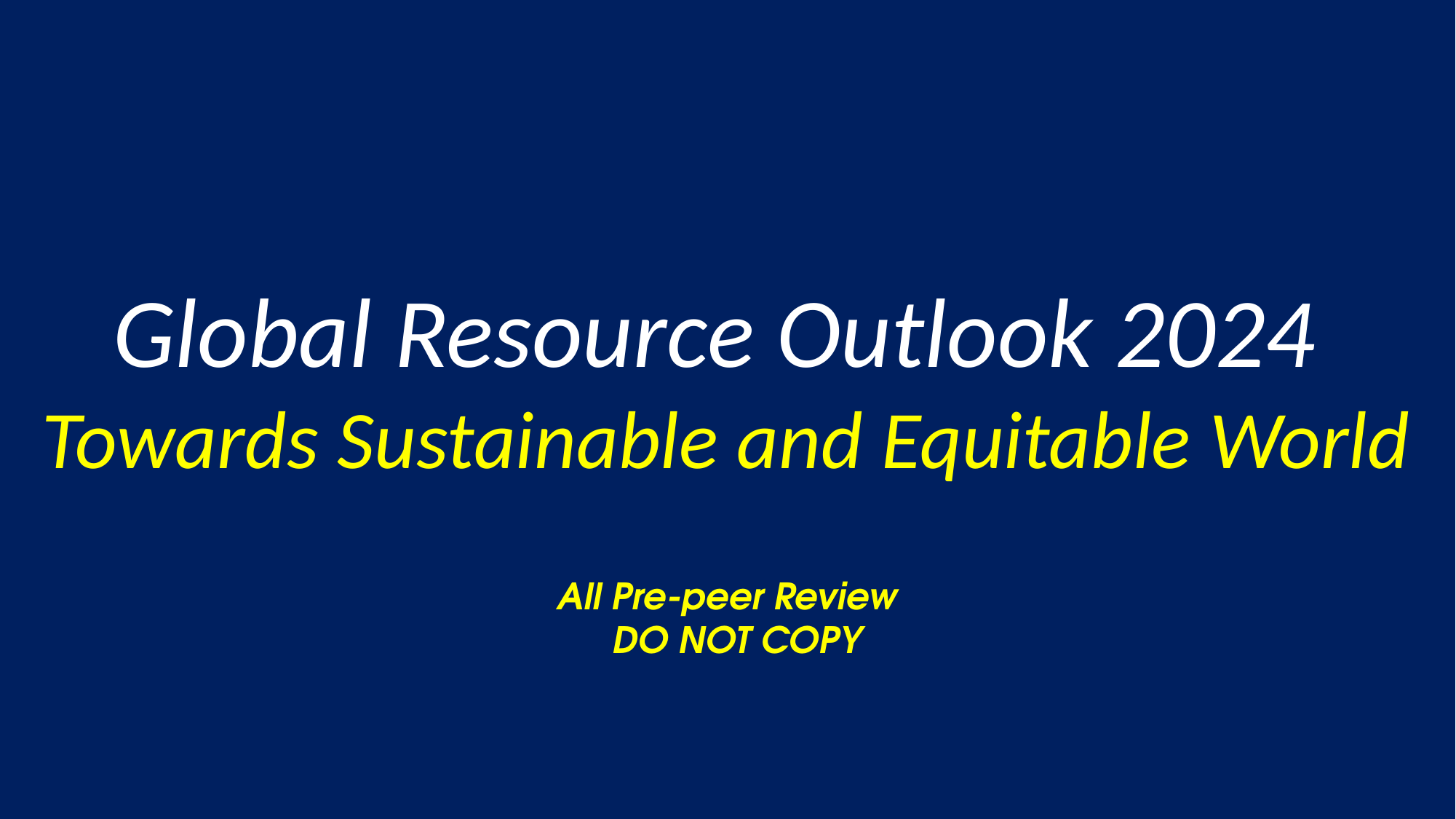

Global Resource Outlook 2024
Towards Sustainable and Equitable World
All Pre-peer Review
DO NOT COPY